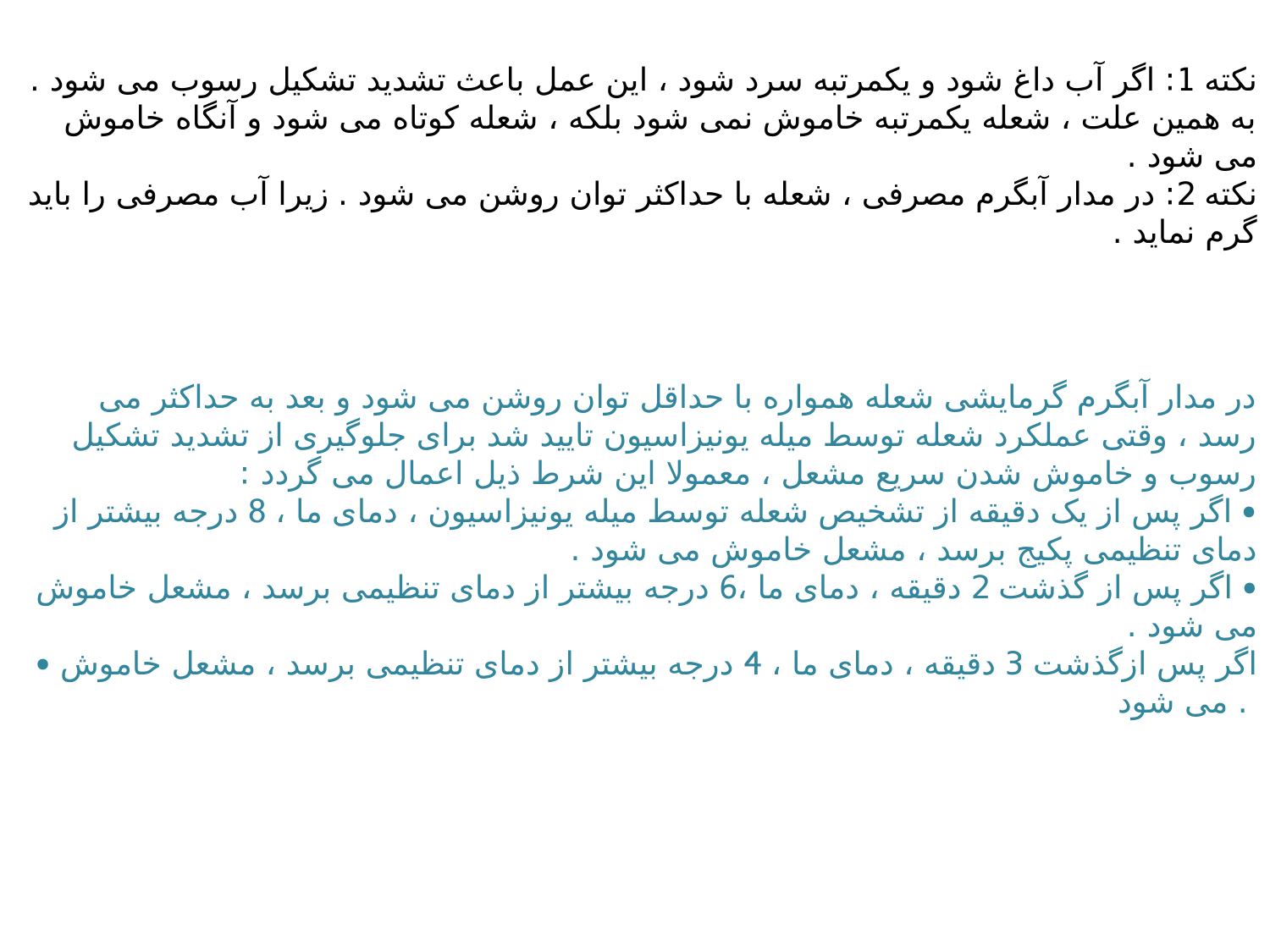

نکته 1: اگر آب داغ شود و یکمرتبه سرد شود ، این عمل باعث تشدید تشکیل رسوب می شود . به همین علت ، شعله یکمرتبه خاموش نمی شود بلکه ، شعله کوتاه می شود و آنگاه خاموش می شود .
نکته 2: در مدار آبگرم مصرفی ، شعله با حداکثر توان روشن می شود . زیرا آب مصرفی را باید گرم نماید .

در مدار آبگرم گرمایشی شعله همواره با حداقل توان روشن می شود و بعد به حداکثر می رسد ، وقتی عملکرد شعله توسط میله یونیزاسیون تایید شد برای جلوگیری از تشدید تشکیل رسوب و خاموش شدن سریع مشعل ، معمولا این شرط ذیل اعمال می گردد :
• اگر پس از یک دقیقه از تشخیص شعله توسط میله یونیزاسیون ، دمای ما ، 8 درجه بیشتر از دمای تنظیمی پکیج برسد ، مشعل خاموش می شود .
• اگر پس از گذشت 2 دقیقه ، دمای ما ،6 درجه بیشتر از دمای تنظیمی برسد ، مشعل خاموش می شود .
• اگر پس ازگذشت 3 دقیقه ، دمای ما ، 4 درجه بیشتر از دمای تنظیمی برسد ، مشعل خاموش می شود .